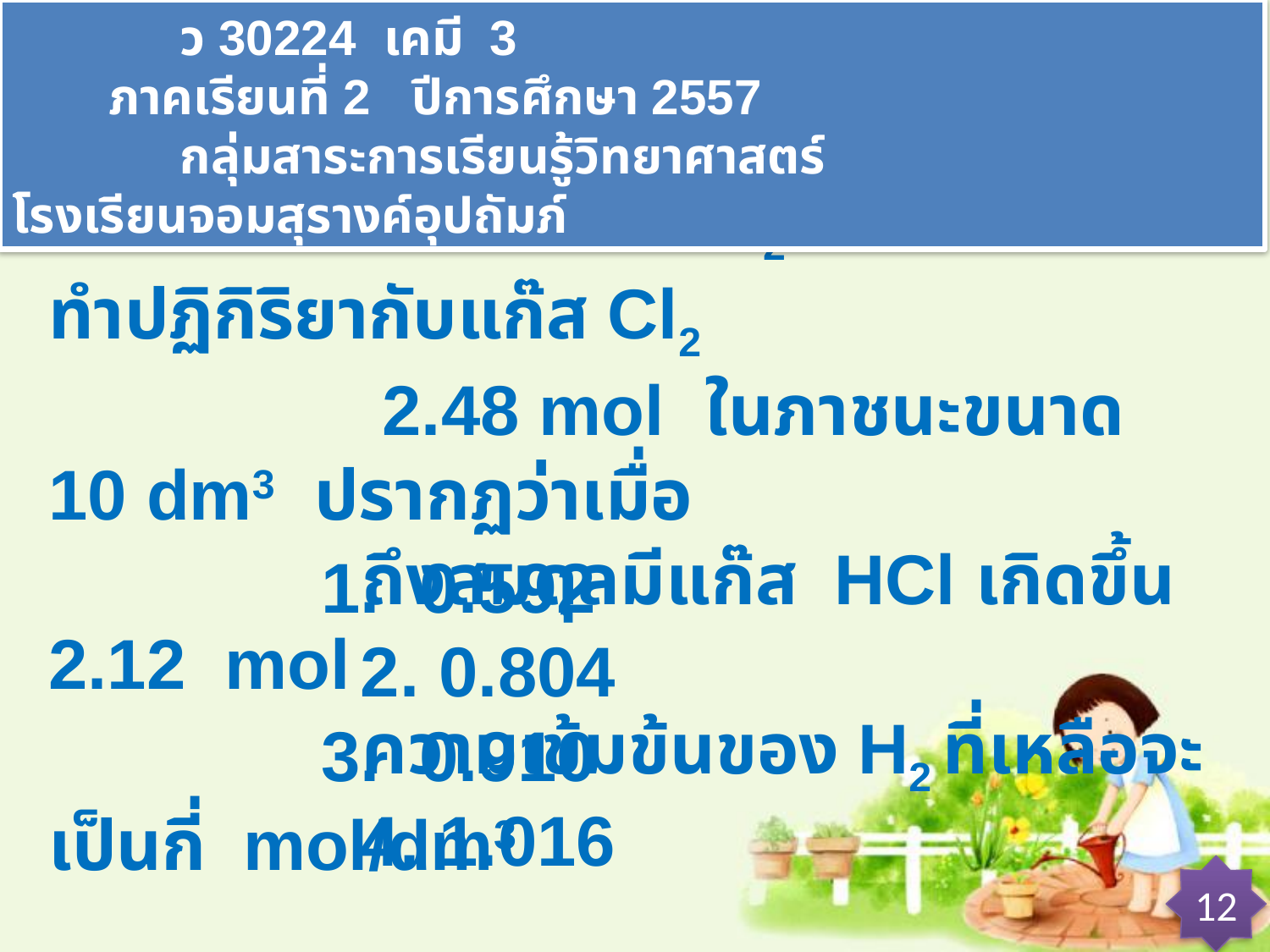

ว 30224  เคมี  3                                                             ภาคเรียนที่ 2   ปีการศึกษา 2557
             กลุ่มสาระการเรียนรู้วิทยาศาสตร์                                  โรงเรียนจอมสุรางค์อุปถัมภ์
ตัวอย่าง 3 เมื่อให้แก๊ส  H2  10.16  mol ทำปฏิกิริยากับแก๊ส Cl2
                 2.48 mol  ในภาชนะขนาด  10 dm3  ปรากฏว่าเมื่อ
                 ถึงสมดุลมีแก๊ส  HCl เกิดขึ้น 2.12  mol
                 ความเข้มข้นของ H2 ที่เหลือจะเป็นกี่  mol/dm3
1.  0.592                                 2. 0.804
3.  0.910                                 4. 1.016
12